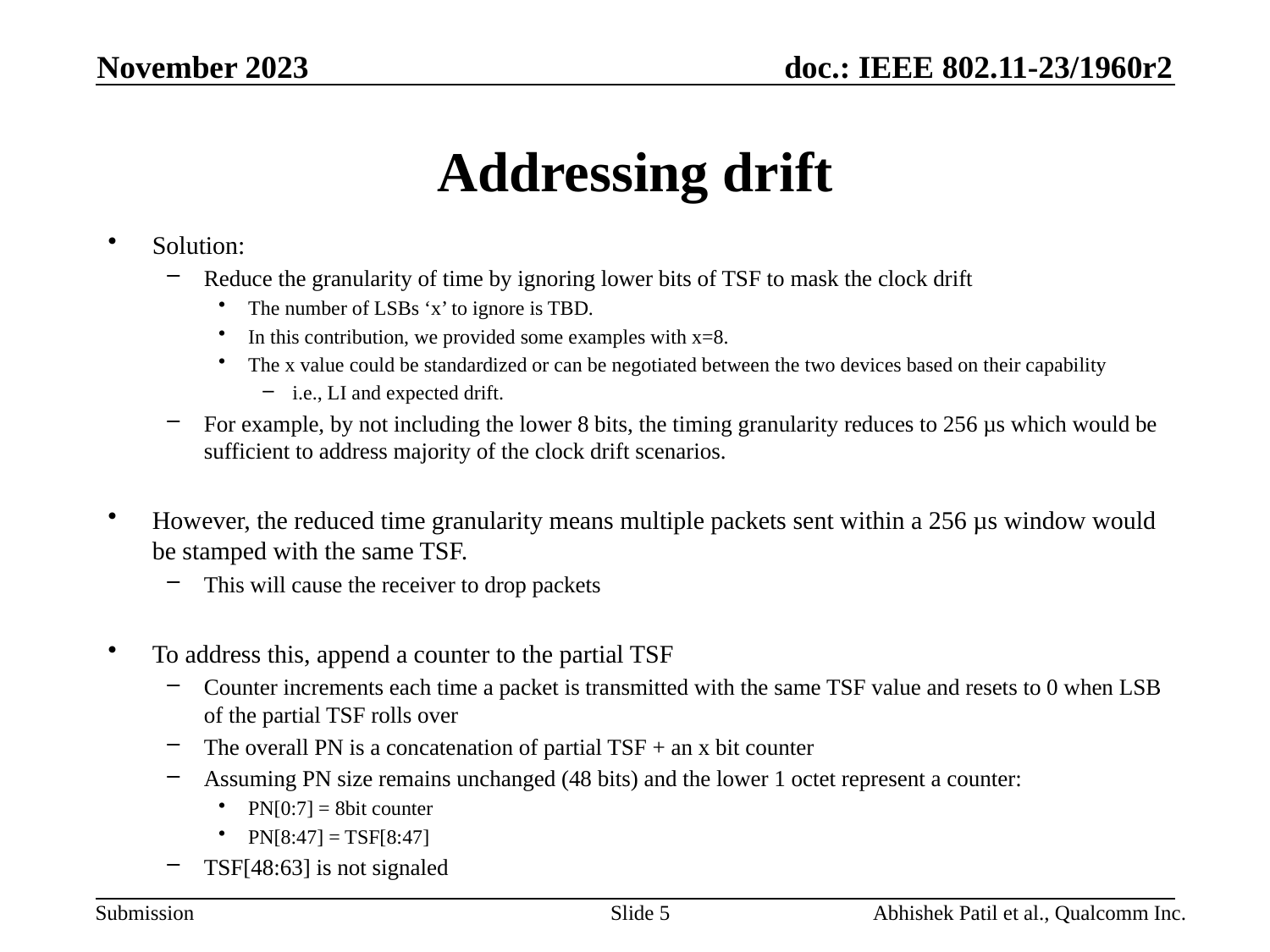

November 2023
# Addressing drift
Solution:
Reduce the granularity of time by ignoring lower bits of TSF to mask the clock drift
The number of LSBs ‘x’ to ignore is TBD.
In this contribution, we provided some examples with x=8.
The x value could be standardized or can be negotiated between the two devices based on their capability
i.e., LI and expected drift.
For example, by not including the lower 8 bits, the timing granularity reduces to 256 µs which would be sufficient to address majority of the clock drift scenarios.

However, the reduced time granularity means multiple packets sent within a 256 µs window would be stamped with the same TSF.
This will cause the receiver to drop packets

To address this, append a counter to the partial TSF
Counter increments each time a packet is transmitted with the same TSF value and resets to 0 when LSB of the partial TSF rolls over
The overall PN is a concatenation of partial TSF + an x bit counter
Assuming PN size remains unchanged (48 bits) and the lower 1 octet represent a counter:
PN[0:7] = 8bit counter
PN[8:47] = TSF[8:47]
TSF[48:63] is not signaled
Slide 5
Abhishek Patil et al., Qualcomm Inc.